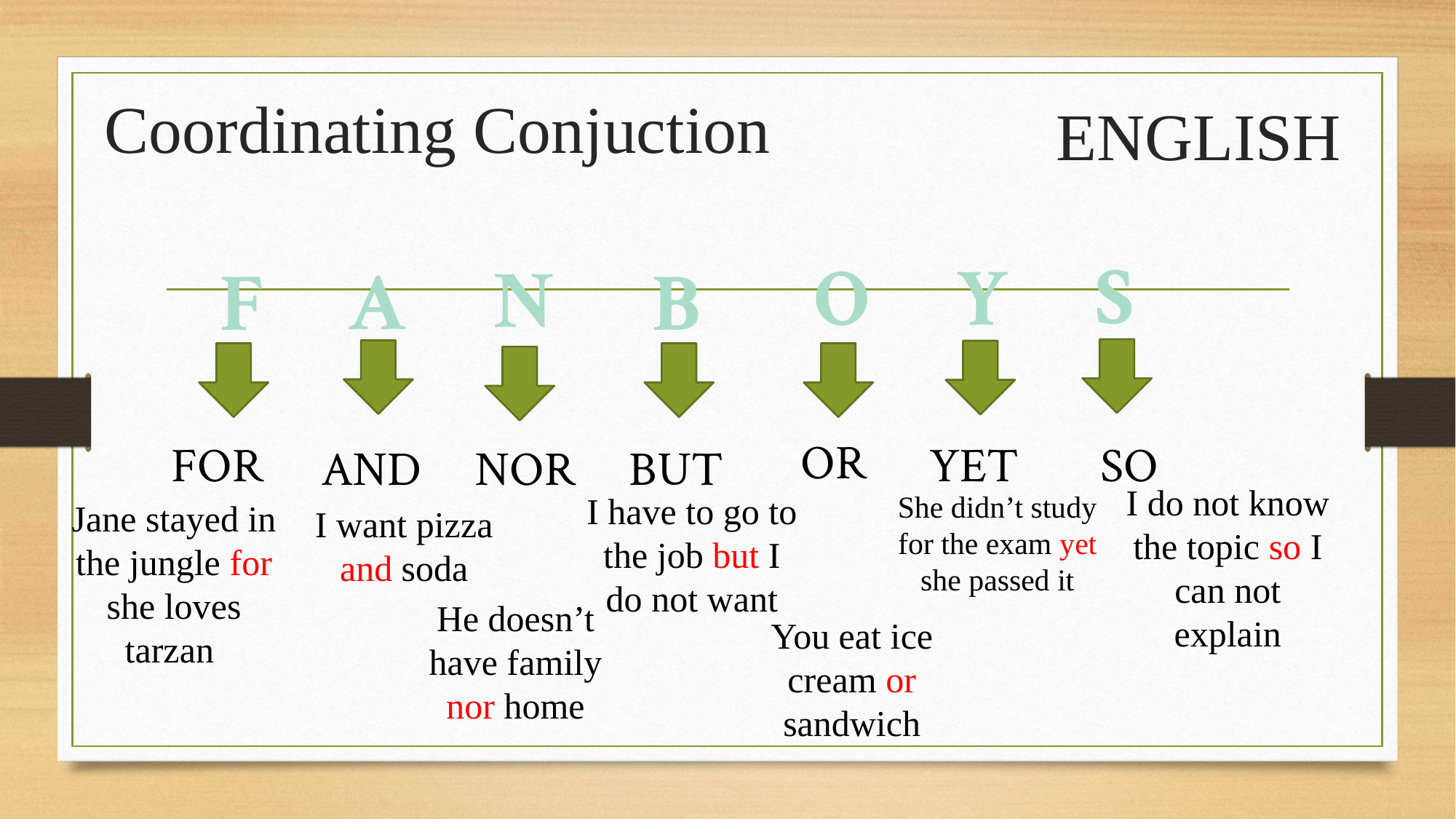

# Coordinating Conjuction
ENGLISH
S
O
Y
N
A
F
B

OR
FOR
YET
SO
AND
NOR
BUT
I do not know the topic so I can not explain
She didn’t study for the exam yet she passed it
I have to go to the job but I do not want
Jane stayed in the jungle for she loves tarzan
I want pizza and soda
He doesn’t have family nor home
You eat ice cream or sandwich